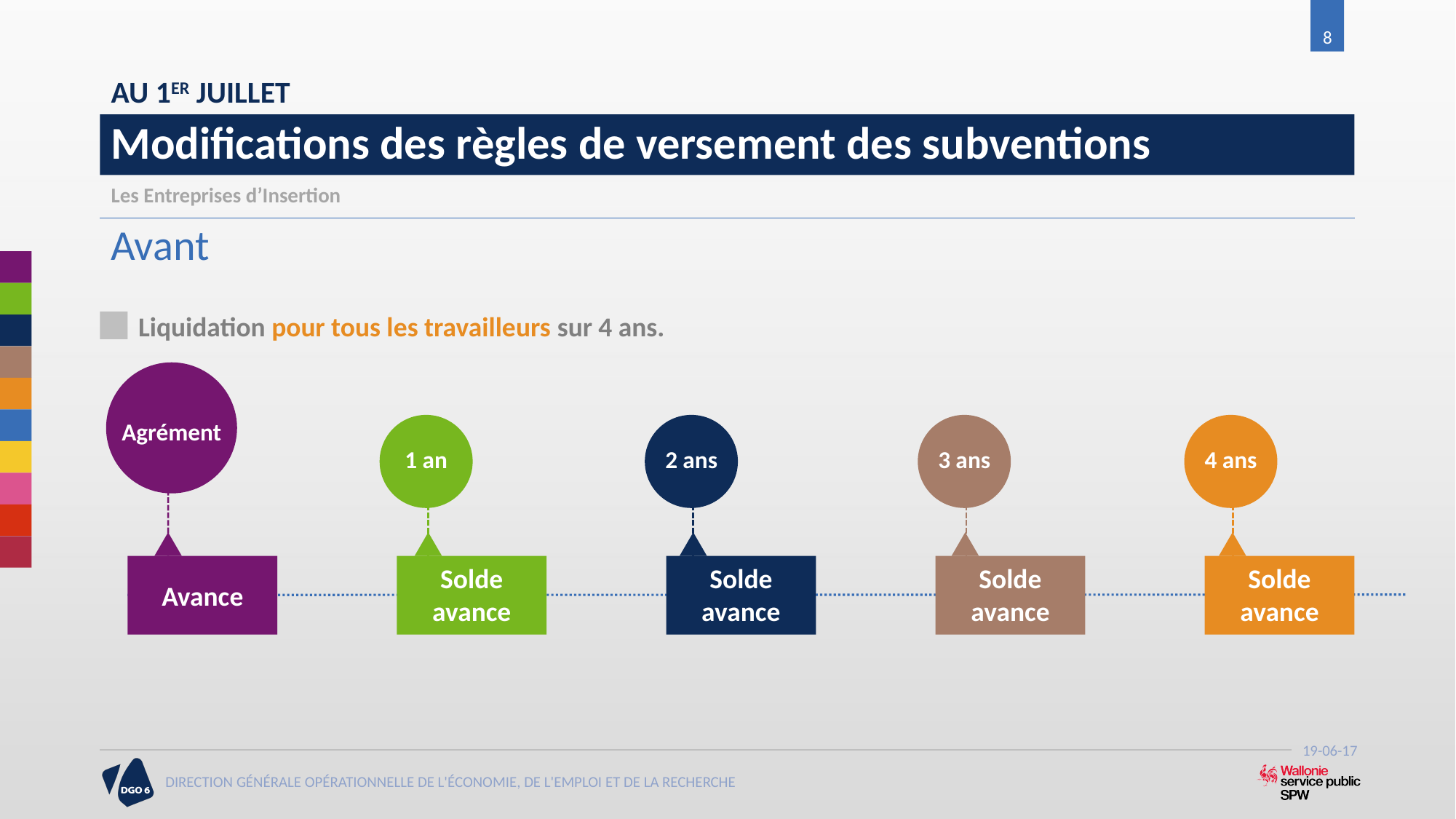

8
AU 1ER JUILLET

# Modifications des règles de versement des subventions
Les Entreprises d’Insertion

Avant
Liquidation pour tous les travailleurs sur 4 ans.

Agrément

1 an
2 ans
3 ans
4 ans

Solde avance
Solde avance
Solde avance
Solde avance
Avance
19-06-17
DIRECTION GÉNÉRALE OPÉRATIONNELLE DE L'ÉCONOMIE, DE L'EMPLOI ET DE LA RECHERCHE